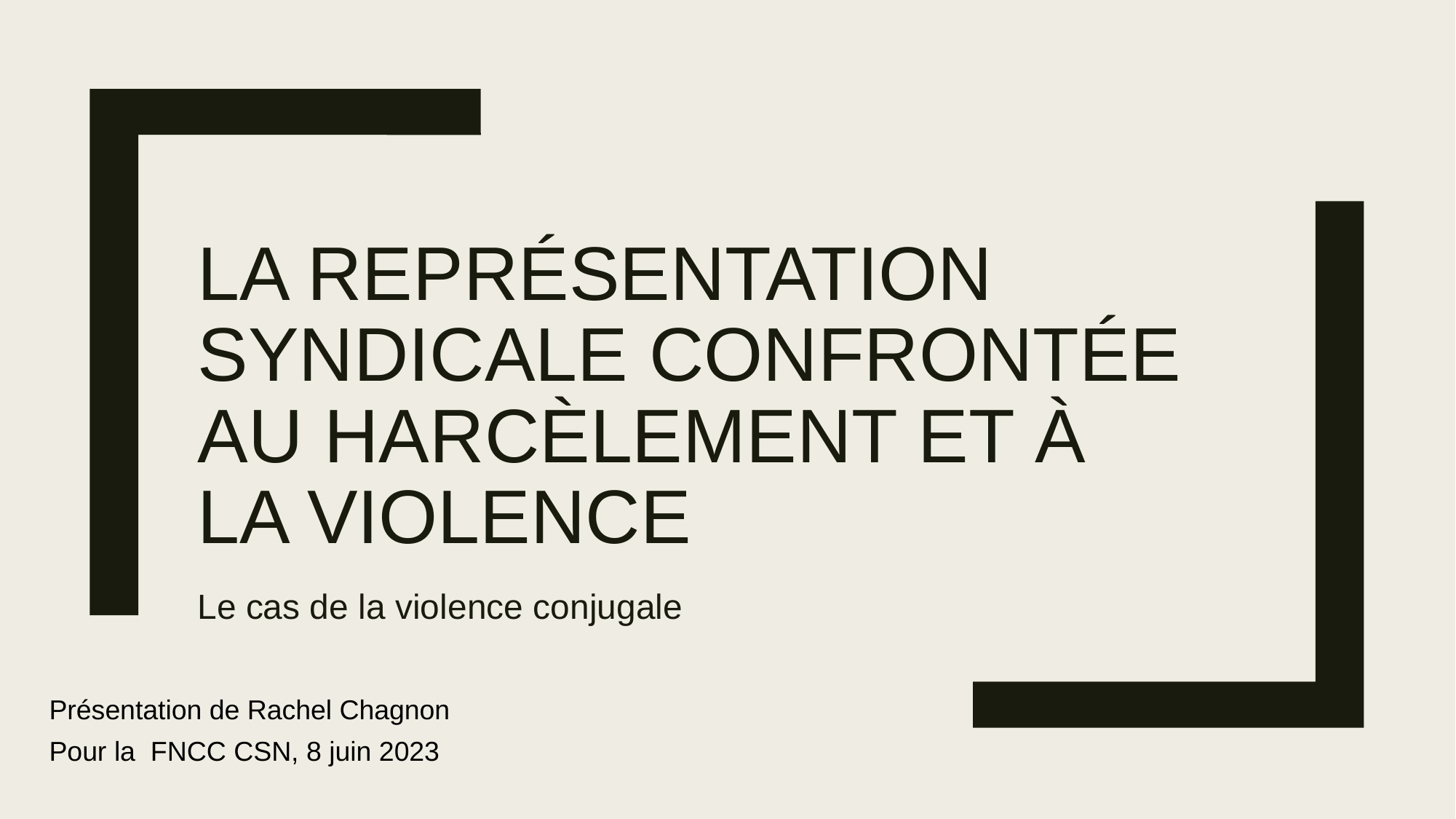

# La Représentation syndicale confrontée au harcèlement et à la Violence
Le cas de la violence conjugale
Présentation de Rachel Chagnon
Pour la  FNCC CSN, 8 juin 2023